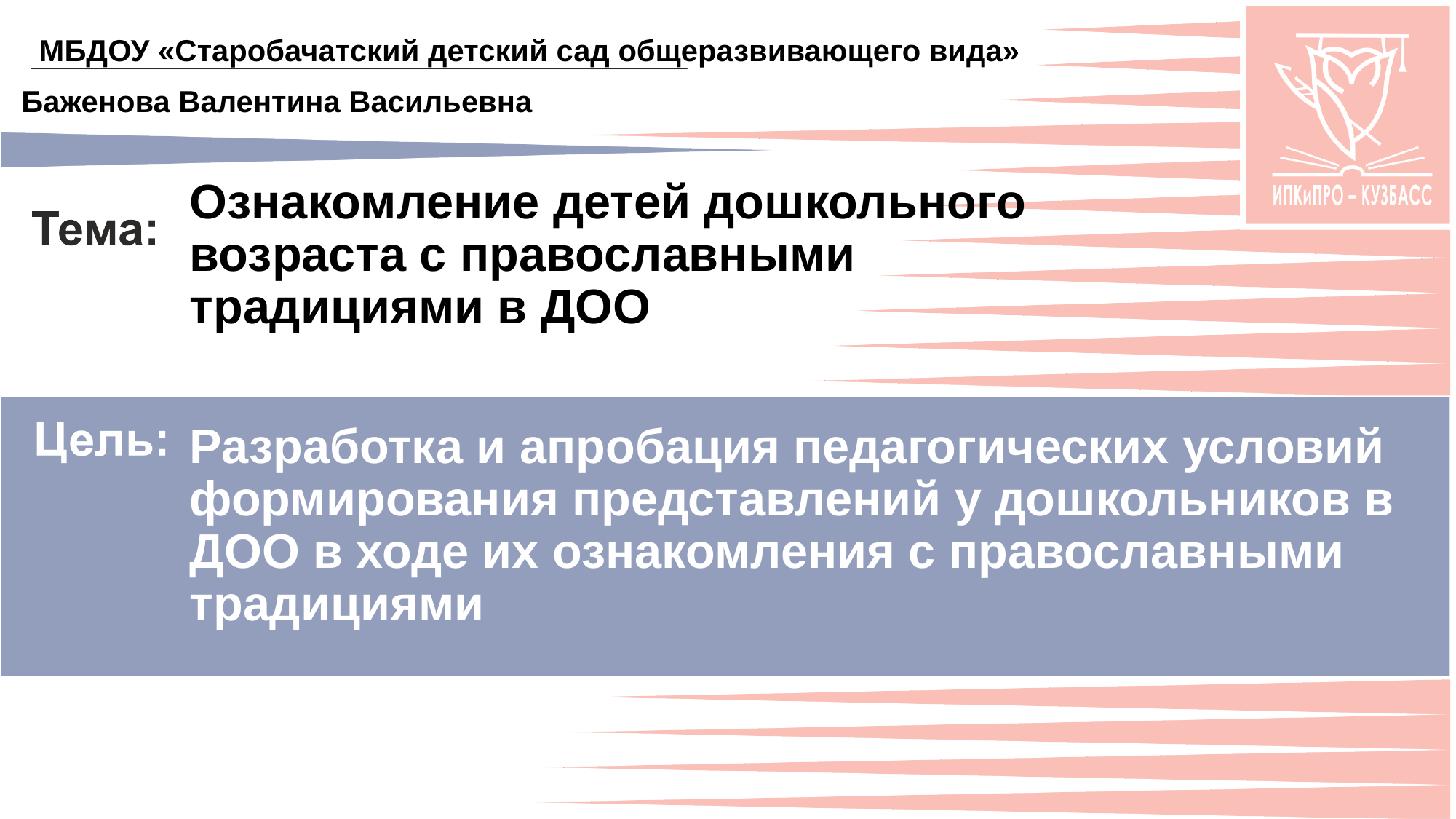

МБДОУ «Старобачатский детский сад общеразвивающего вида»
Баженова Валентина Васильевна
Ознакомление детей дошкольного возраста с православными традициями в ДОО
Разработка и апробация педагогических условий формирования представлений у дошкольников в ДОО в ходе их ознакомления с православными  традициями